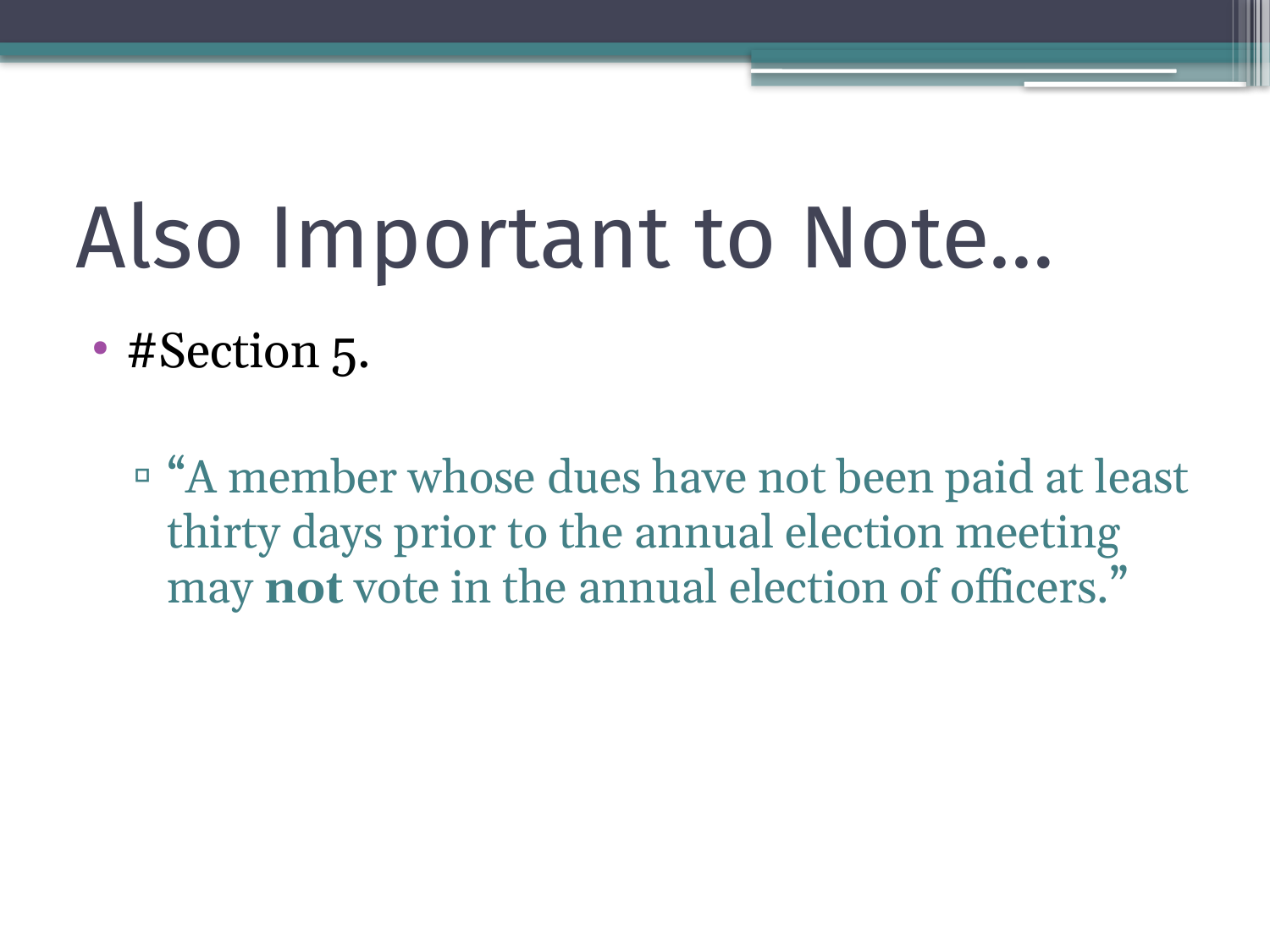

# Also Important to Note…
#Section 5.

“A member whose dues have not been paid at least thirty days prior to the annual election meeting may not vote in the annual election of officers.”